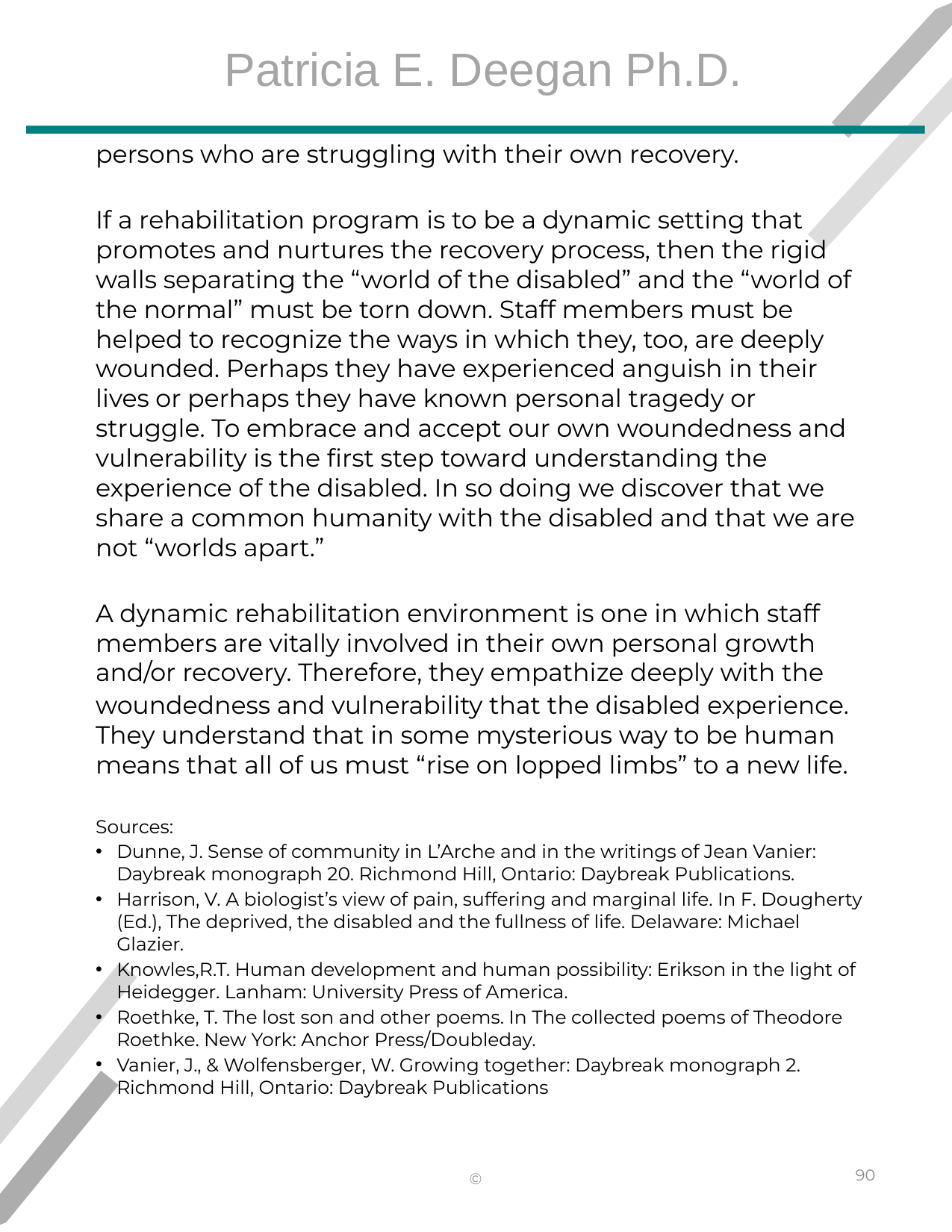

# Patricia E. Deegan Ph.D.
persons who are struggling with their own recovery.

If a rehabilitation program is to be a dynamic setting that promotes and nurtures the recovery process, then the rigid walls separating the “world of the disabled” and the “world of the normal” must be torn down. Staff members must be helped to recognize the ways in which they, too, are deeply wounded. Perhaps they have experienced anguish in their lives or perhaps they have known personal tragedy or struggle. To embrace and accept our own woundedness and vulnerability is the first step toward understanding the experience of the disabled. In so doing we discover that we share a common humanity with the disabled and that we are not “worlds apart.”

A dynamic rehabilitation environment is one in which staff members are vitally involved in their own personal growth and/or recovery. Therefore, they empathize deeply with the
woundedness and vulnerability that the disabled experience. They understand that in some mysterious way to be human means that all of us must “rise on lopped limbs” to a new life.

Sources:
Dunne, J. Sense of community in L’Arche and in the writings of Jean Vanier: Daybreak monograph 20. Richmond Hill, Ontario: Daybreak Publications.
Harrison, V. A biologist’s view of pain, suffering and marginal life. In F. Dougherty (Ed.), The deprived, the disabled and the fullness of life. Delaware: Michael Glazier.
Knowles,R.T. Human development and human possibility: Erikson in the light of Heidegger. Lanham: University Press of America.
Roethke, T. The lost son and other poems. In The collected poems of Theodore Roethke. New York: Anchor Press/Doubleday.
Vanier, J., & Wolfensberger, W. Growing together: Daybreak monograph 2. Richmond Hill, Ontario: Daybreak Publications
90
©